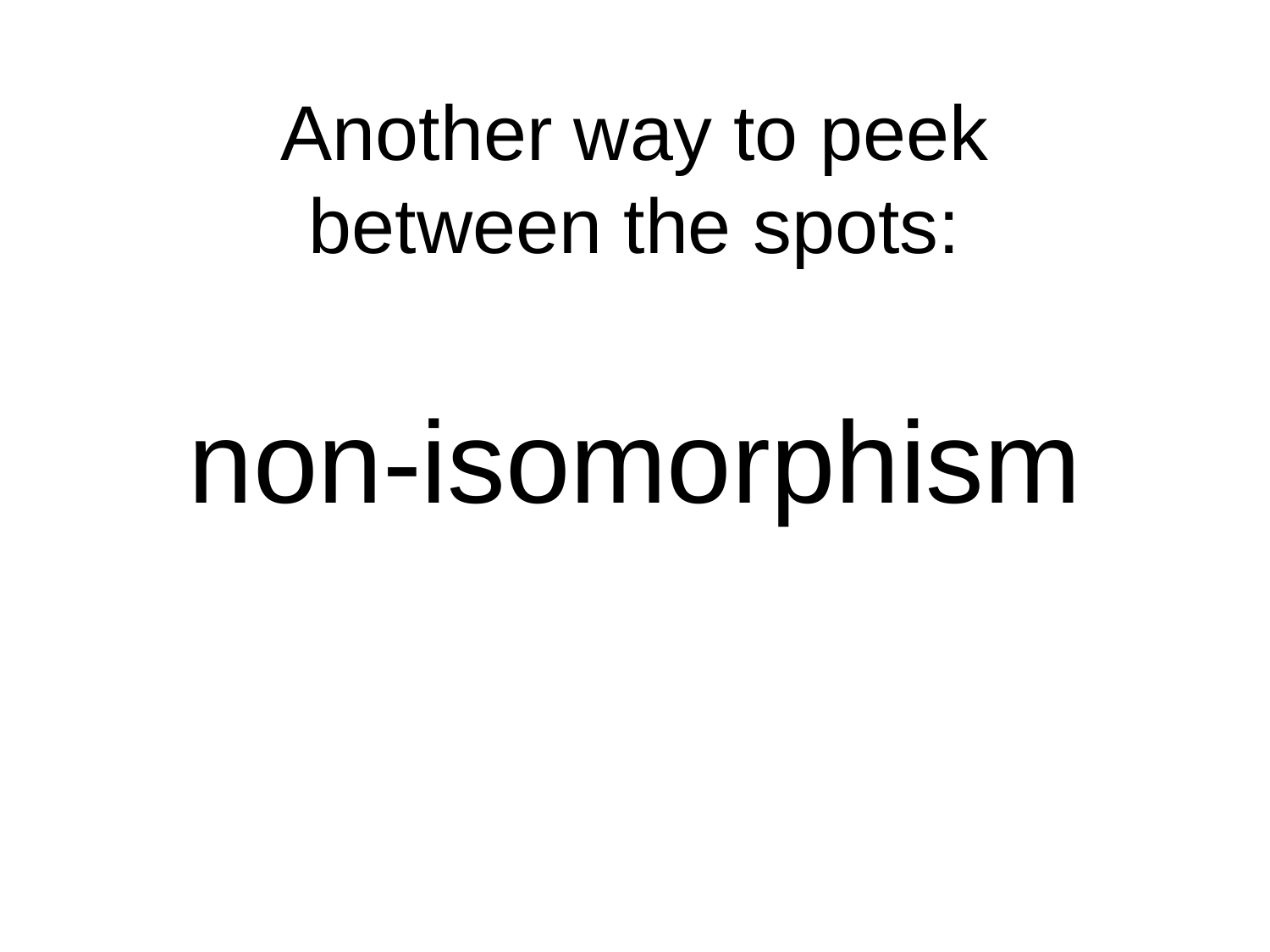

Another way to peek
between the spots:
# non-isomorphism